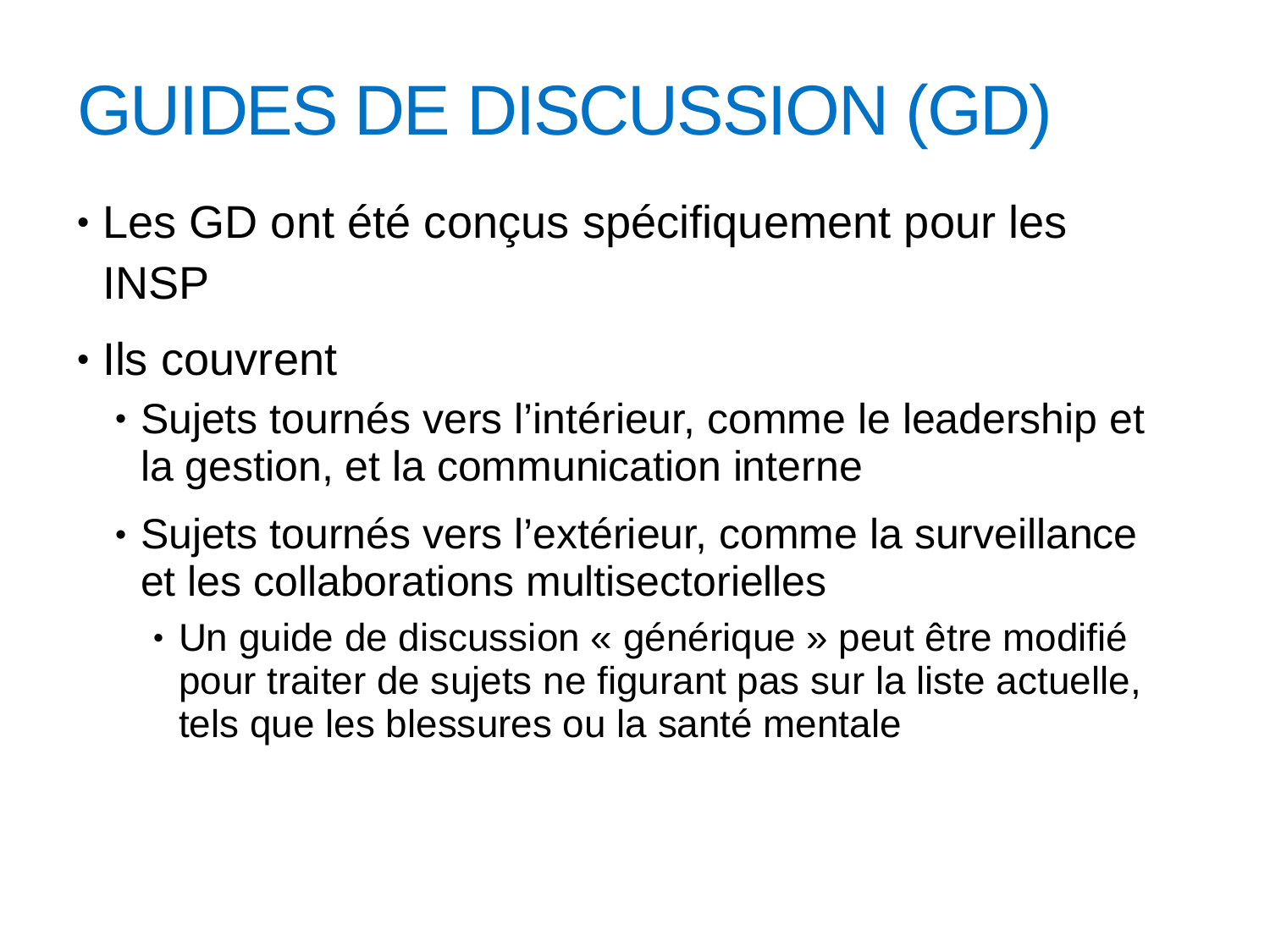

Guides de discussion (GD)
Les GD ont été conçus spécifiquement pour les INSP
Ils couvrent
Sujets tournés vers l’intérieur, comme le leadership et la gestion, et la communication interne
Sujets tournés vers l’extérieur, comme la surveillance et les collaborations multisectorielles
Un guide de discussion « générique » peut être modifié pour traiter de sujets ne figurant pas sur la liste actuelle, tels que les blessures ou la santé mentale